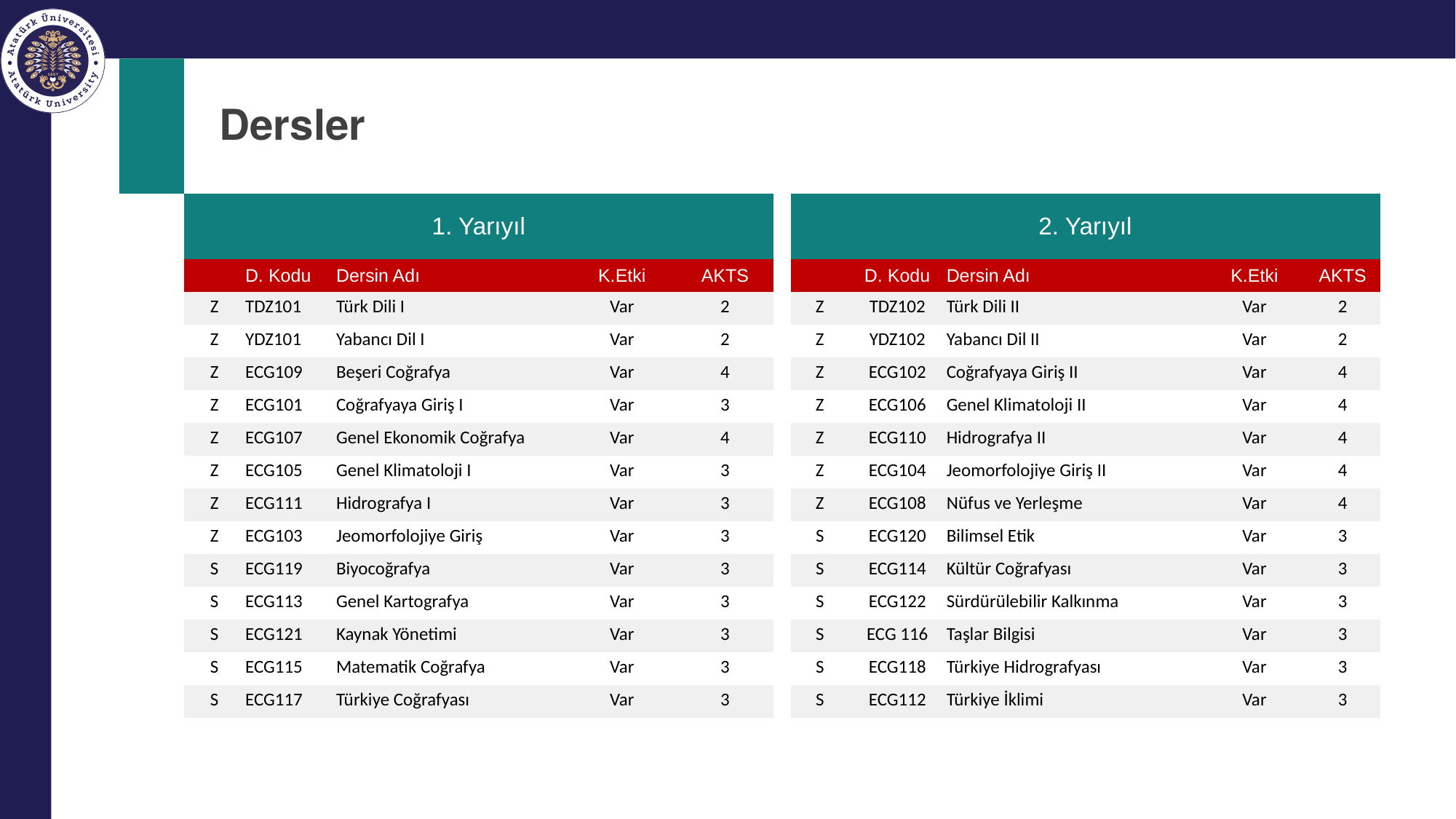

# Dersler
| 1. Yarıyıl |  |  |  |  |
| --- | --- | --- | --- | --- |
|  | D. Kodu | Dersin Adı | K.Etki | AKTS |
| Z | TDZ101 | Türk Dili I | Var | 2 |
| Z | YDZ101 | Yabancı Dil I | Var | 2 |
| Z | ECG109 | Beşeri Coğrafya | Var | 4 |
| Z | ECG101 | Coğrafyaya Giriş I | Var | 3 |
| Z | ECG107 | Genel Ekonomik Coğrafya | Var | 4 |
| Z | ECG105 | Genel Klimatoloji I | Var | 3 |
| Z | ECG111 | Hidrografya I | Var | 3 |
| Z | ECG103 | Jeomorfolojiye Giriş | Var | 3 |
| S | ECG119 | Biyocoğrafya | Var | 3 |
| S | ECG113 | Genel Kartografya | Var | 3 |
| S | ECG121 | Kaynak Yönetimi | Var | 3 |
| S | ECG115 | Matematik Coğrafya | Var | 3 |
| S | ECG117 | Türkiye Coğrafyası | Var | 3 |
| 2. Yarıyıl |  |  |  |  |
| --- | --- | --- | --- | --- |
|  | D. Kodu | Dersin Adı | K.Etki | AKTS |
| Z | TDZ102 | Türk Dili II | Var | 2 |
| Z | YDZ102 | Yabancı Dil II | Var | 2 |
| Z | ECG102 | Coğrafyaya Giriş II | Var | 4 |
| Z | ECG106 | Genel Klimatoloji II | Var | 4 |
| Z | ECG110 | Hidrografya II | Var | 4 |
| Z | ECG104 | Jeomorfolojiye Giriş II | Var | 4 |
| Z | ECG108 | Nüfus ve Yerleşme | Var | 4 |
| S | ECG120 | Bilimsel Etik | Var | 3 |
| S | ECG114 | Kültür Coğrafyası | Var | 3 |
| S | ECG122 | Sürdürülebilir Kalkınma | Var | 3 |
| S | ECG 116 | Taşlar Bilgisi | Var | 3 |
| S | ECG118 | Türkiye Hidrografyası | Var | 3 |
| S | ECG112 | Türkiye İklimi | Var | 3 |